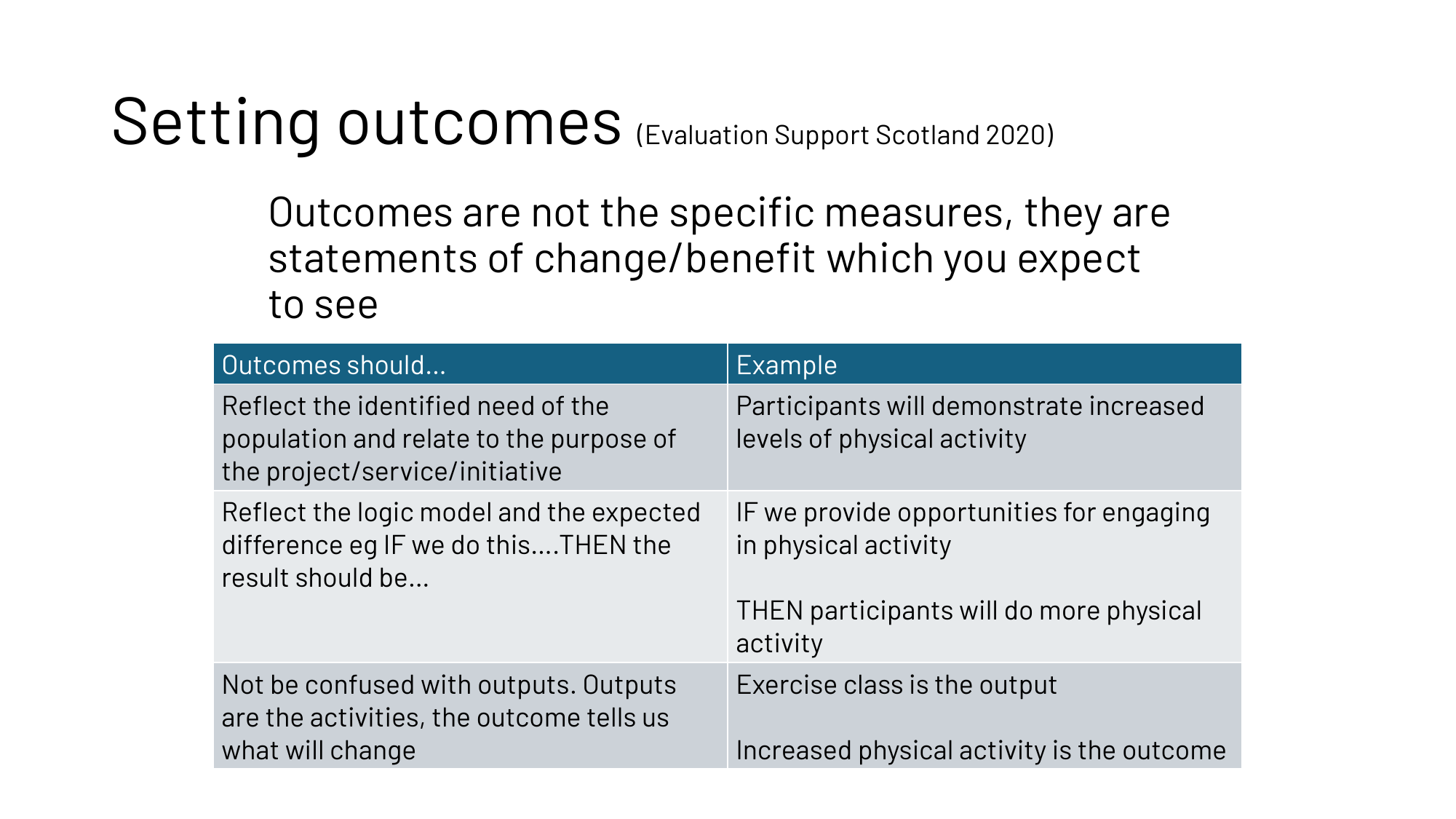

# Setting outcomes (Evaluation Support Scotland 2020)
Outcomes are not the specific measures, they are statements of change/benefit which you expect to see

| Outcomes should… | Example |
| --- | --- |
| Reflect the identified need of the population and relate to the purpose of the project/service/initiative | Participants will demonstrate increased levels of physical activity |
| Reflect the logic model and the expected difference eg IF we do this….THEN the result should be… | IF we provide opportunities for engaging in physical activity THEN participants will do more physical activity |
| Not be confused with outputs. Outputs are the activities, the outcome tells us what will change | Exercise class is the output Increased physical activity is the outcome |